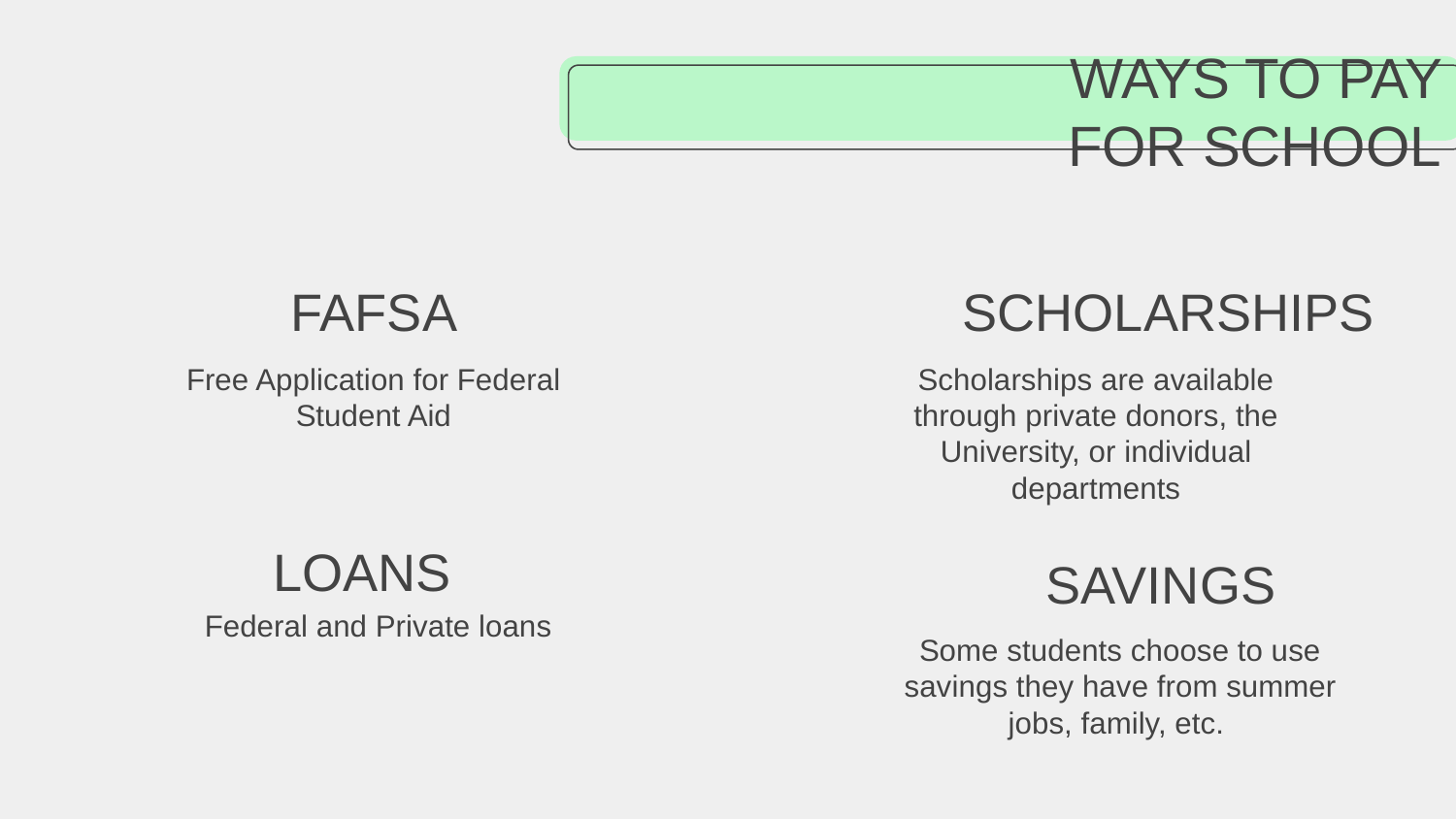

WAYS TO PAY FOR SCHOOL
# FAFSA
SCHOLARSHIPS
Free Application for Federal Student Aid
Scholarships are available through private donors, the University, or individual departments
LOANS
SAVINGS
Federal and Private loans
Some students choose to use savings they have from summer jobs, family, etc.